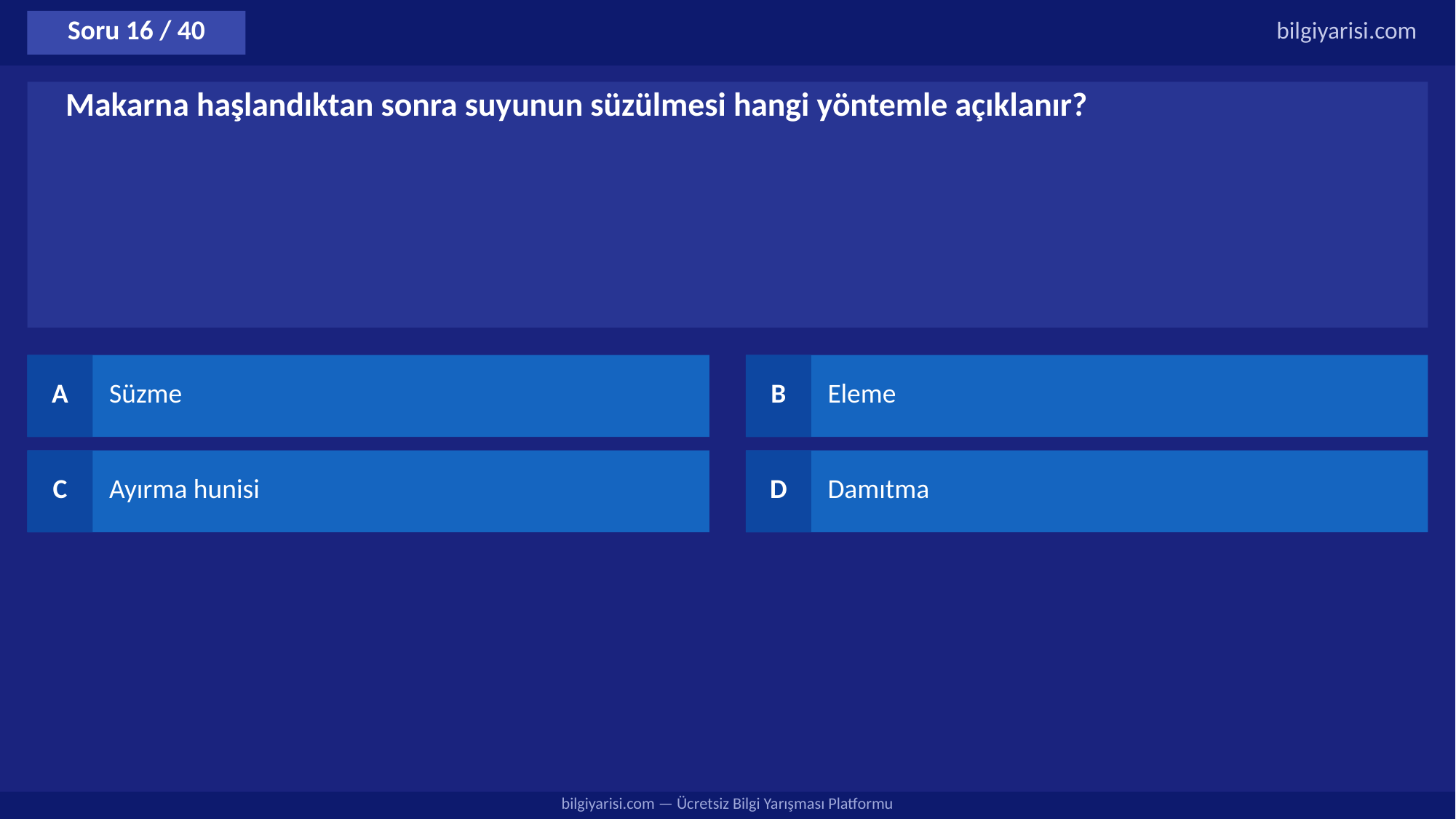

Soru 16 / 40
bilgiyarisi.com

Makarna haşlandıktan sonra suyunun süzülmesi hangi yöntemle açıklanır?

A
Süzme

B
Eleme

C
Ayırma hunisi

D
Damıtma
bilgiyarisi.com — Ücretsiz Bilgi Yarışması Platformu